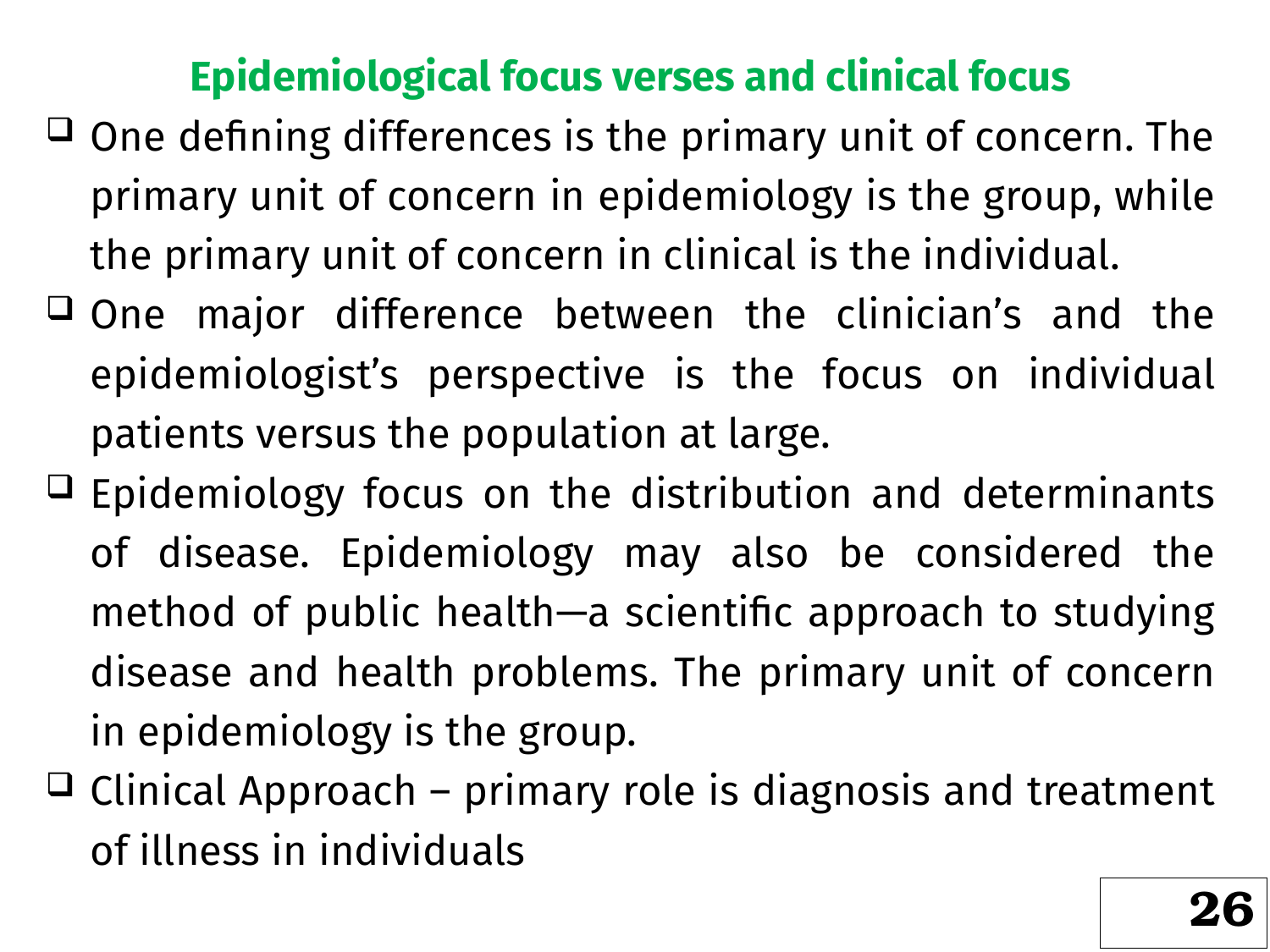

Epidemiological focus verses and clinical focus
One defining differences is the primary unit of concern. The primary unit of concern in epidemiology is the group, while the primary unit of concern in clinical is the individual.
One major difference between the clinician’s and the epidemiologist’s perspective is the focus on individual patients versus the population at large.
Epidemiology focus on the distribution and determinants of disease. Epidemiology may also be considered the method of public health—a scientific approach to studying disease and health problems. The primary unit of concern in epidemiology is the group.
Clinical Approach – primary role is diagnosis and treatment of illness in individuals

26